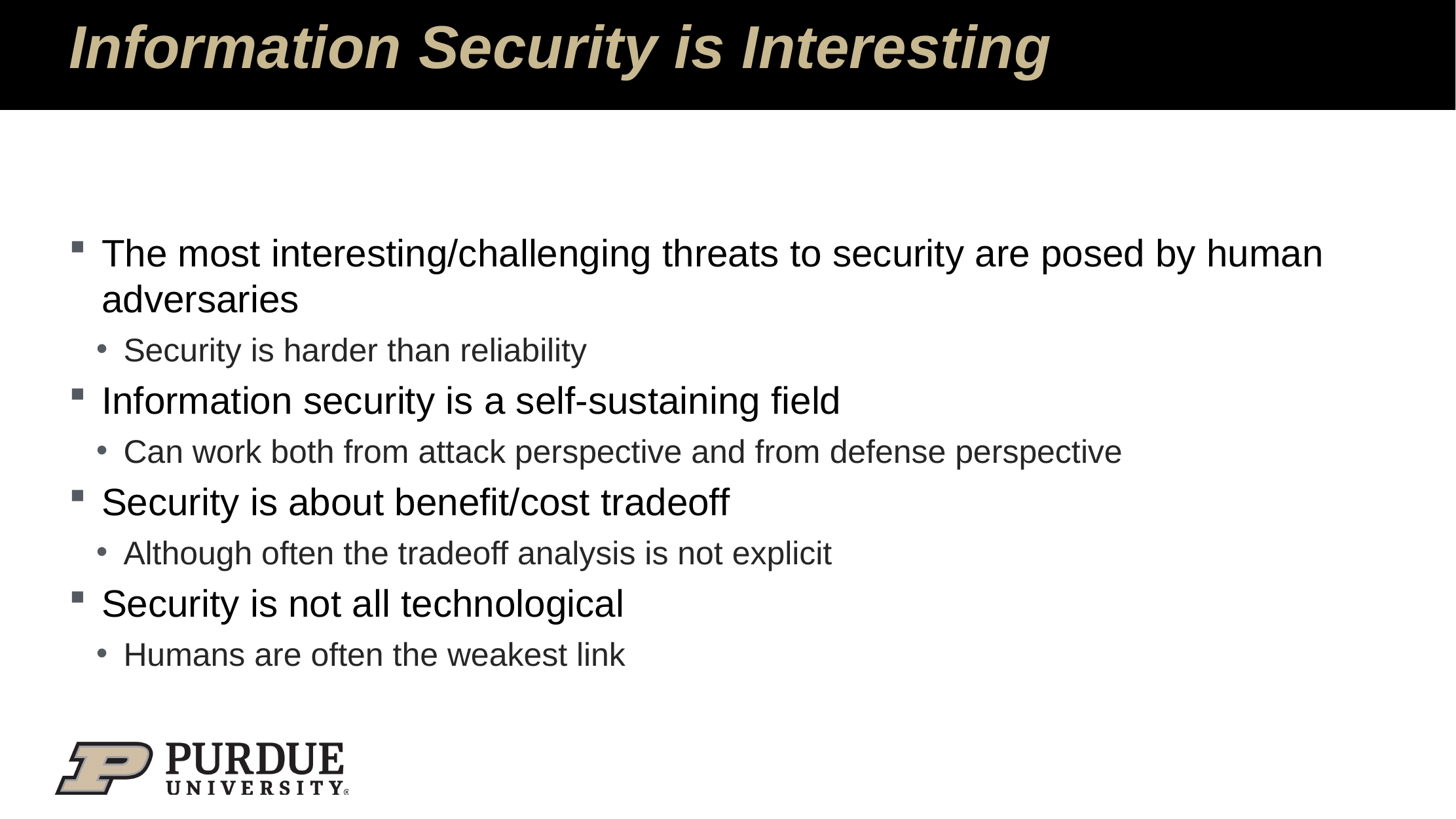

# Information Security is Interesting

The most interesting/challenging threats to security are posed by human adversaries
Security is harder than reliability
Information security is a self-sustaining field
Can work both from attack perspective and from defense perspective
Security is about benefit/cost tradeoff
Although often the tradeoff analysis is not explicit
Security is not all technological
Humans are often the weakest link